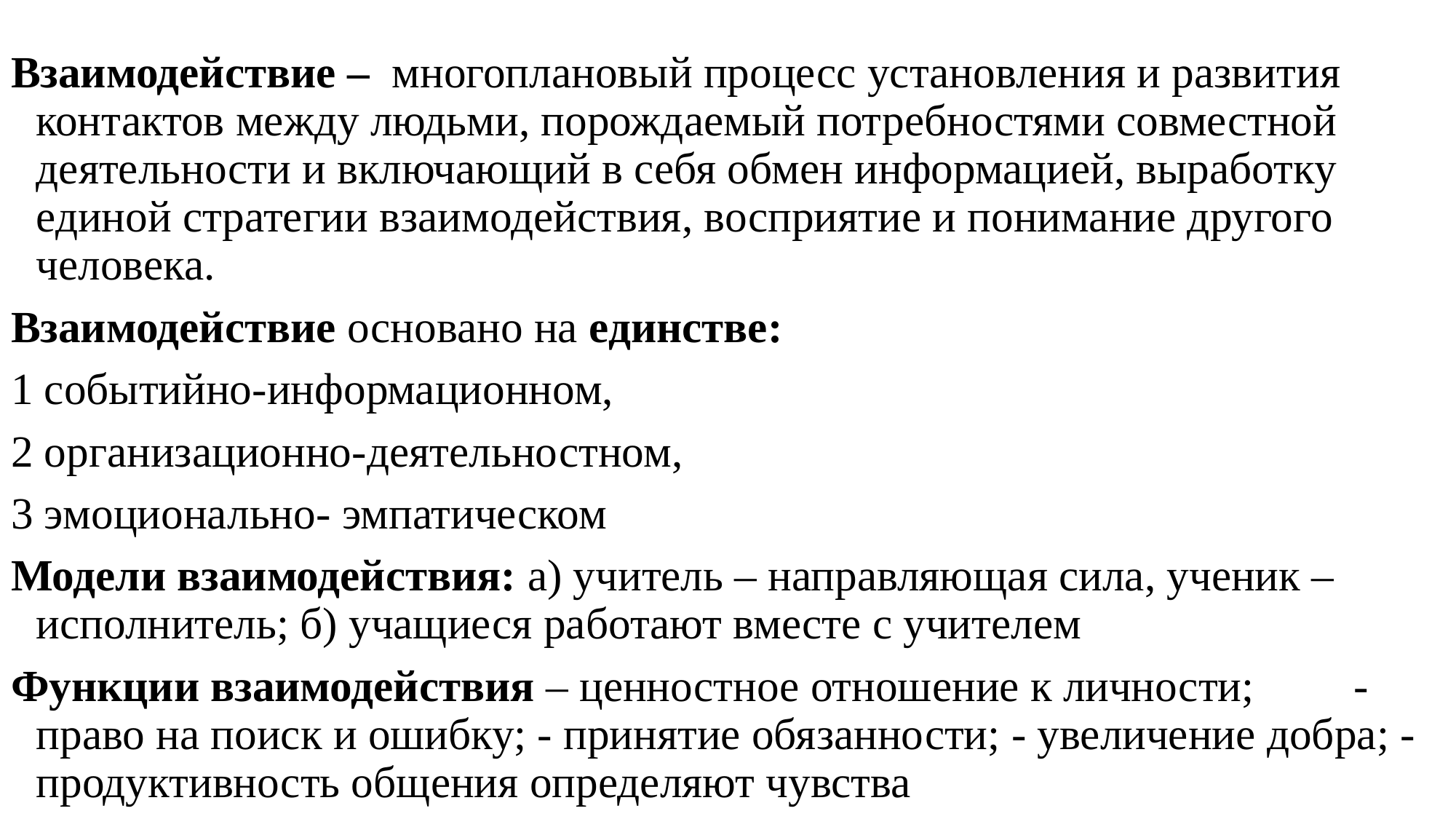

Взаимодействие –  многоплановый процесс установления и развития контактов между людьми, порождаемый потребностями совместной деятельности и включающий в себя обмен информацией, выработку единой стратегии взаимодействия, восприятие и понимание другого человека.
Взаимодействие основано на единстве:
1 событийно-информационном,
2 организационно-деятельностном,
3 эмоционально- эмпатическом
Модели взаимодействия: а) учитель – направляющая сила, ученик – исполнитель; б) учащиеся работают вместе с учителем
Функции взаимодействия – ценностное отношение к личности;         - право на поиск и ошибку; - принятие обязанности; - увеличение добра; - продуктивность общения определяют чувства
#